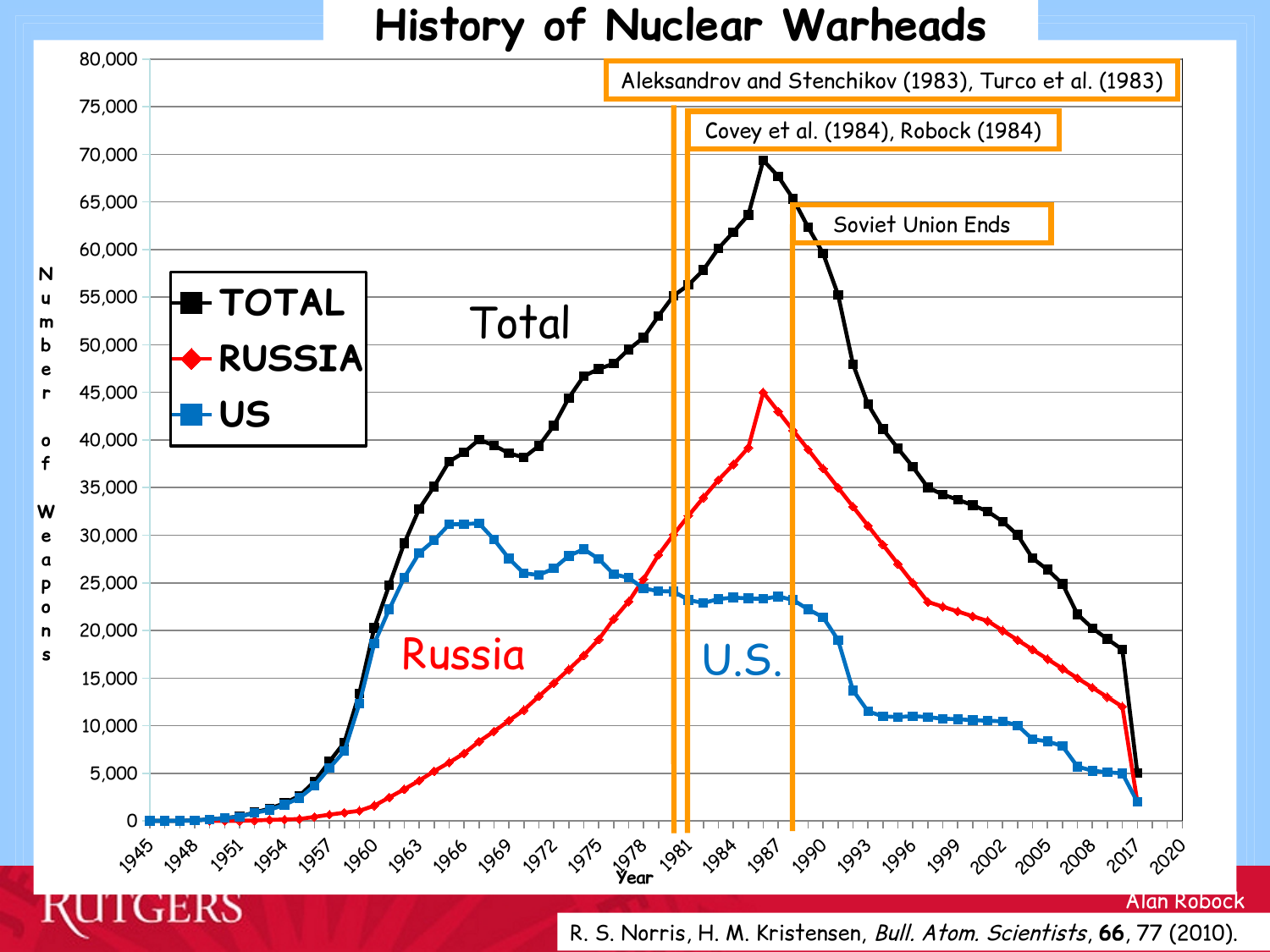

History of Nuclear Warheads

### Chart

| Category | TOTAL | RUSSIA | US |
|---|---|---|---|
| 1945 | 2.0 | None | 2.0 |
| 1946 | 9.0 | None | 9.0 |
| 1947 | 13.0 | None | 13.0 |
| 1948 | 50.0 | None | 50.0 |
| 1949 | 171.0 | 1.0 | 170.0 |
| 1950 | 304.0 | 5.0 | 299.0 |
| 1951 | 463.0 | 25.0 | 438.0 |
| 1952 | 891.0 | 50.0 | 841.0 |
| 1953 | 1290.0 | 120.0 | 1169.0 |
| 1954 | 1860.0 | 150.0 | 1703.0 |
| 1955 | 2636.0 | 200.0 | 2422.0 |
| 1956 | 4139.0 | 426.0 | 3692.0 |
| 1957 | 6231.0 | 660.0 | 5543.0 |
| 1958 | 8245.0 | 869.0 | 7345.0 |
| 1959 | 13393.0 | 1060.0 | 12298.0 |
| 1960 | 20285.0 | 1605.0 | 18638.0 |
| 1961 | 24770.0 | 2471.0 | 22229.0 |
| 1962 | 29150.0 | 3322.0 | 25540.0 |
| 1963 | 32765.0 | 4238.0 | 28133.0 |
| 1964 | 35125.0 | 5221.0 | 29463.0 |
| 1965 | 37741.0 | 6129.0 | 31139.0 |
| 1966 | 38700.0 | 7089.0 | 31175.0 |
| 1967 | 40037.0 | 8339.0 | 31255.0 |
| 1968 | 39429.0 | 9399.0 | 29561.0 |
| 1969 | 38615.0 | 10538.0 | 27552.0 |
| 1970 | 38164.0 | 11643.0 | 26008.0 |
| 1971 | 39387.0 | 13092.0 | 25830.0 |
| 1972 | 41516.0 | 14478.0 | 26516.0 |
| 1973 | 44418.0 | 15915.0 | 27835.0 |
| 1974 | 46711.0 | 17385.0 | 28537.0 |
| 1975 | 47454.0 | 19055.0 | 27519.0 |
| 1976 | 48025.0 | 21205.0 | 25914.0 |
| 1977 | 49510.0 | 23044.0 | 25542.0 |
| 1978 | 50754.0 | 25393.0 | 24418.0 |
| 1979 | 53024.0 | 27935.0 | 24138.0 |
| 1980 | 55144.0 | 30062.0 | 24104.0 |
| 1981 | 56281.0 | 32049.0 | 23208.0 |
| 1982 | 57853.0 | 33952.0 | 22886.0 |
| 1983 | 60116.0 | 35804.0 | 23305.0 |
| 1984 | 61839.0 | 37431.0 | 23459.0 |
| 1985 | 63632.0 | 39197.0 | 23368.0 |
| 1986 | 69368.0 | 45000.0 | 23317.0 |
| 1987 | 67694.0 | 43000.0 | 23575.0 |
| 1988 | 65326.0 | 41000.0 | 23205.0 |
| 1989 | 62338.0 | 39000.0 | 22217.0 |
| 1990 | 59604.0 | 37000.0 | 21392.0 |
| 1991 | 55260.0 | 35000.0 | 19008.0 |
| 1992 | 47962.0 | 33000.0 | 13708.0 |
| 1993 | 43752.0 | 31000.0 | 11511.0 |
| 1994 | 41137.0 | 29000.0 | 10979.0 |
| 1995 | 39123.0 | 27000.0 | 10904.0 |
| 1996 | 37181.0 | 25000.0 | 11011.0 |
| 1997 | 35017.0 | 23000.0 | 10903.0 |
| 1998 | 34268.0 | 22500.0 | 10732.0 |
| 1999 | 33734.0 | 22000.0 | 10685.0 |
| 2000 | 33159.0 | 21500.0 | 10577.0 |
| 2001 | 32504.0 | 21000.0 | 10526.0 |
| 2002 | 31448.0 | 20000.0 | 10457.0 |
| 2003 | 30031.0 | 19000.0 | 10027.0 |
| 2004 | 27587.0 | 18000.0 | 8570.0 |
| 2005 | 26388.0 | 17000.0 | 8360.0 |
| 2006 | 24892.0 | 16000.0 | 7853.0 |
| 2007 | 21709.0 | 15000.0 | 5709.0 |
| 2008 | 20243.0 | 14000.0 | 5273.0 |
| 2009 | 19108.0 | 13000.0 | 5113.0 |
| 2010 | 17995.0 | 12000.0 | 5000.0 |
| 2017 | 5055.0 | 2000.0 | 2000.0 |
| 2018 | None | None | None |
| 2019 | None | None | None |
| 2020 | None | None | None |
Aleksandrov and Stenchikov (1983), Turco et al. (1983)

Covey et al. (1984), Robock (1984)

Soviet Union Ends

Total
Russia
U.S.
R. S. Norris, H. M. Kristensen, Bull. Atom. Scientists, 66, 77 (2010).